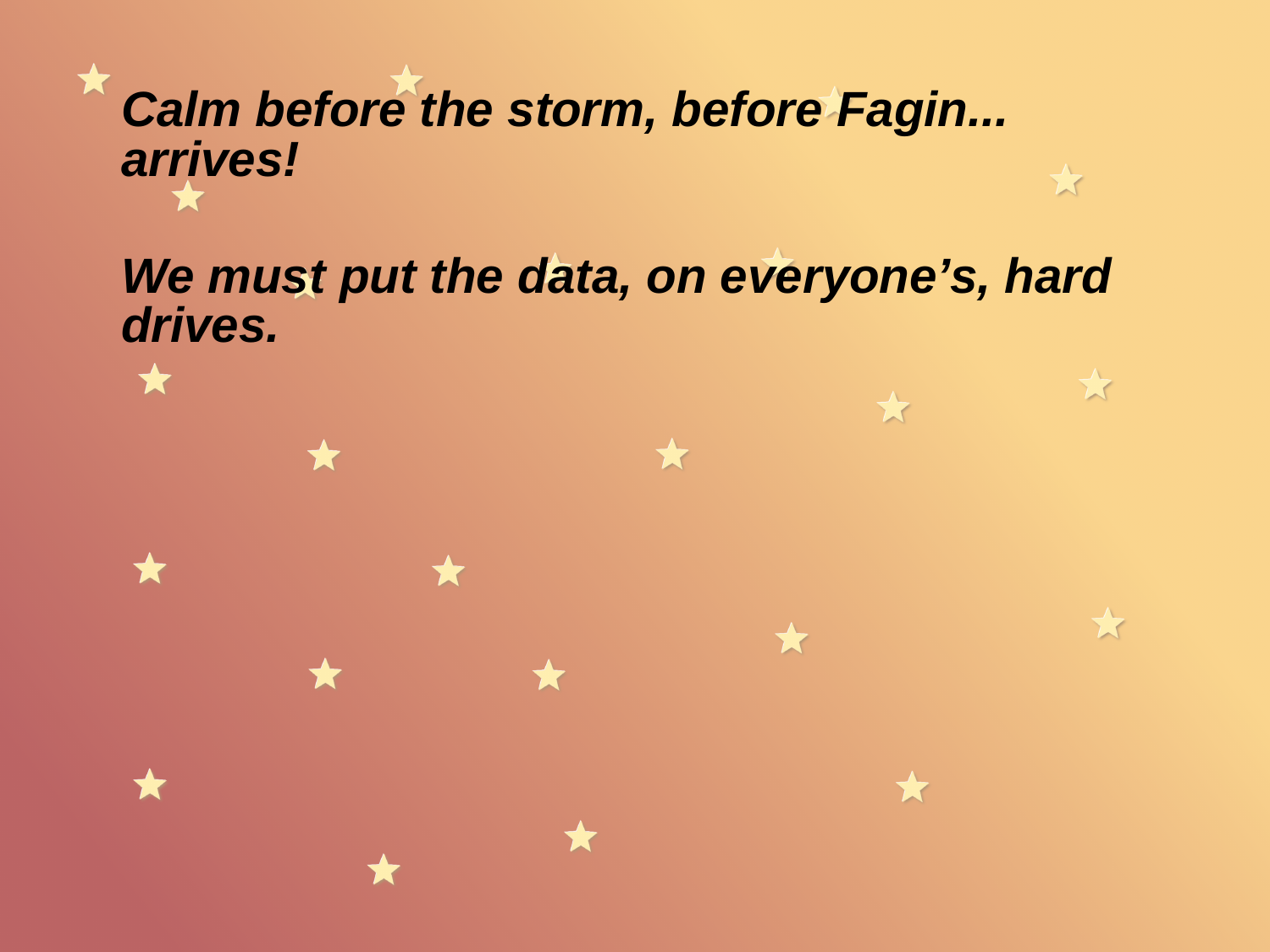

Calm before the storm, before Fagin... arrives!
We must put the data, on everyone’s, hard drives.